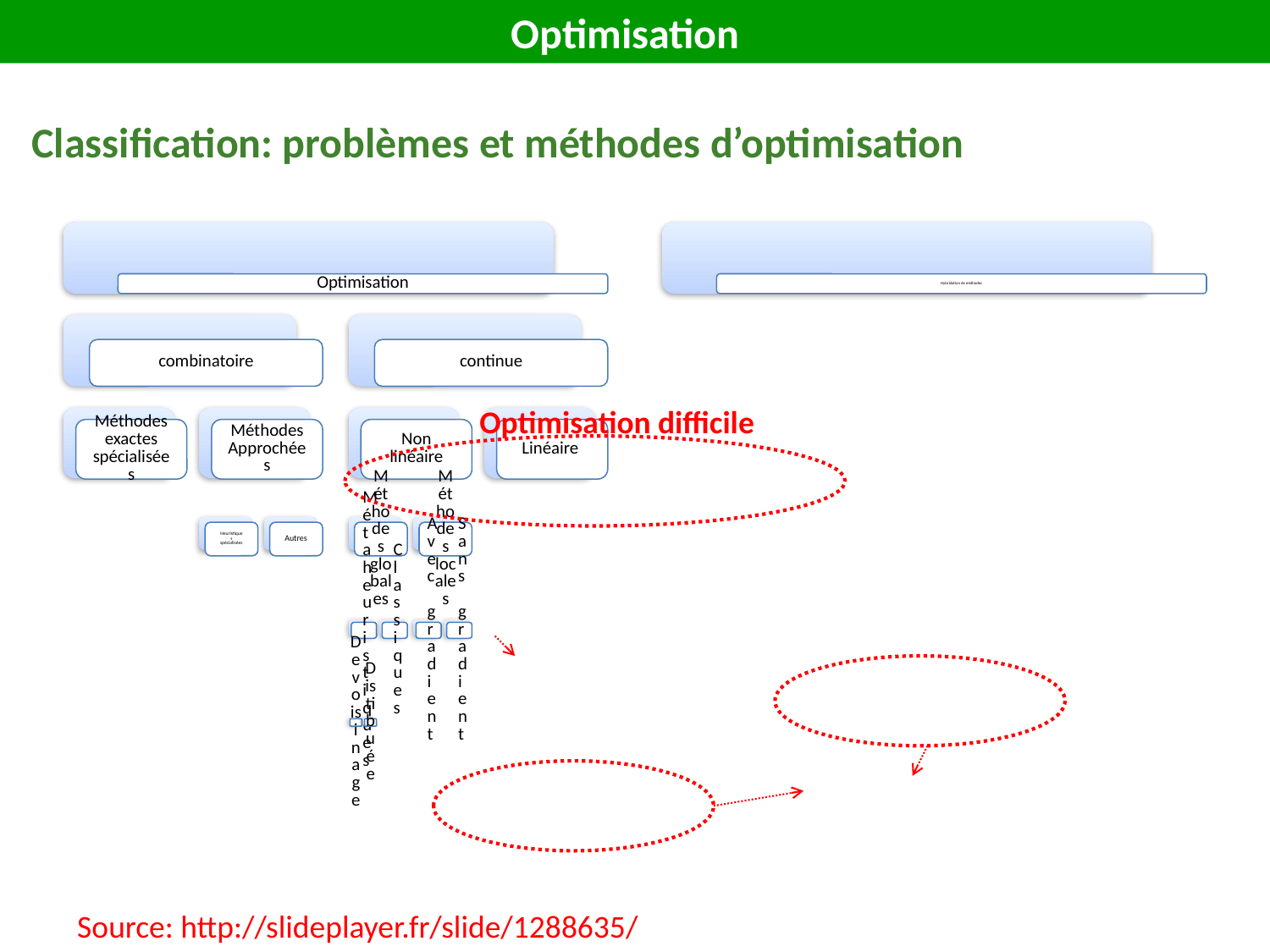

Optimisation
Classification: problèmes et méthodes d’optimisation
Optimisation
combinatoire
Méthodes exactes spécialisées
Méthodes Approchées
continue
Non linéaire
Linéaire
Hybridation de méthodes
Autres
Heuristiques spécialisées
Optimisation difficile

Source: http://slideplayer.fr/slide/1288635/